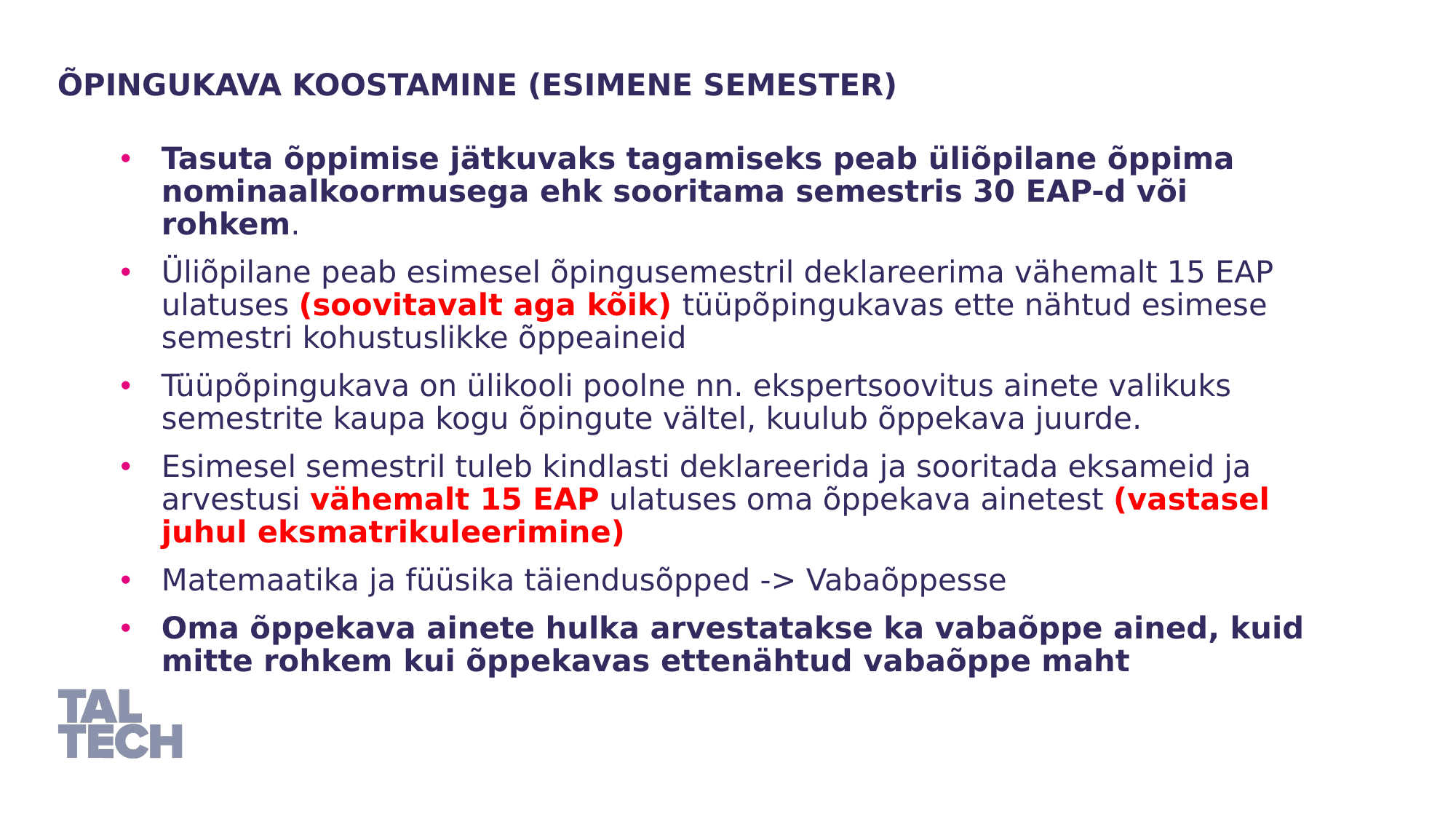

Õpingukava koostamine (esimene semester)

Tasuta õppimise jätkuvaks tagamiseks peab üliõpilane õppima nominaalkoormusega ehk sooritama semestris 30 EAP-d või rohkem.
Üliõpilane peab esimesel õpingusemestril deklareerima vähemalt 15 EAP ulatuses (soovitavalt aga kõik) tüüpõpingukavas ette nähtud esimese semestri kohustuslikke õppeaineid
Tüüpõpingukava on ülikooli poolne nn. ekspertsoovitus ainete valikuks semestrite kaupa kogu õpingute vältel, kuulub õppekava juurde.
Esimesel semestril tuleb kindlasti deklareerida ja sooritada eksameid ja arvestusi vähemalt 15 EAP ulatuses oma õppekava ainetest (vastasel juhul eksmatrikuleerimine)
Matemaatika ja füüsika täiendusõpped -> Vabaõppesse
Oma õppekava ainete hulka arvestatakse ka vabaõppe ained, kuid mitte rohkem kui õppekavas ettenähtud vabaõppe maht